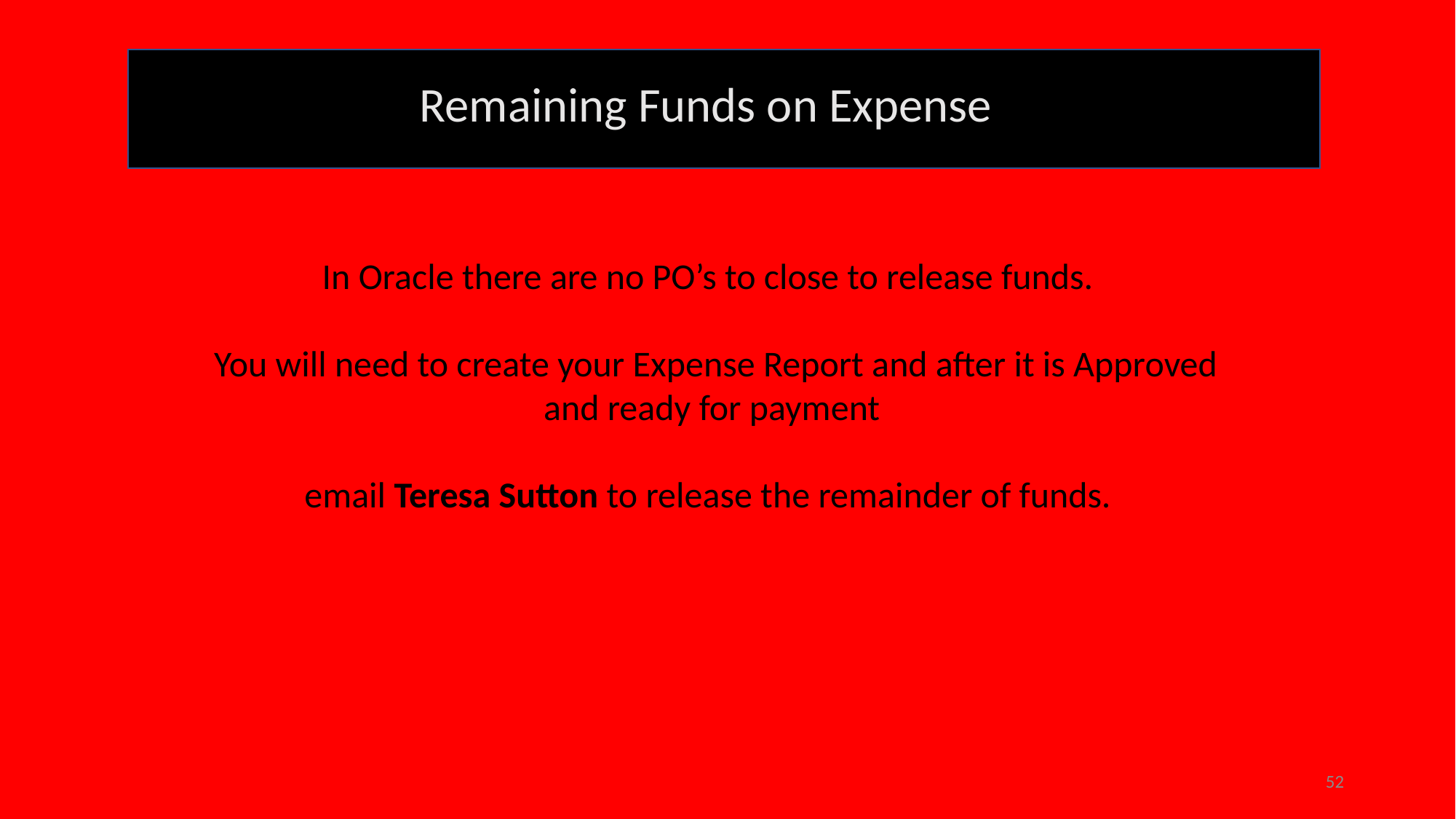

Remaining Funds on Expense
In Oracle there are no PO’s to close to release funds.

You will need to create your Expense Report and after it is Approved
 and ready for payment

email Teresa Sutton to release the remainder of funds.
52